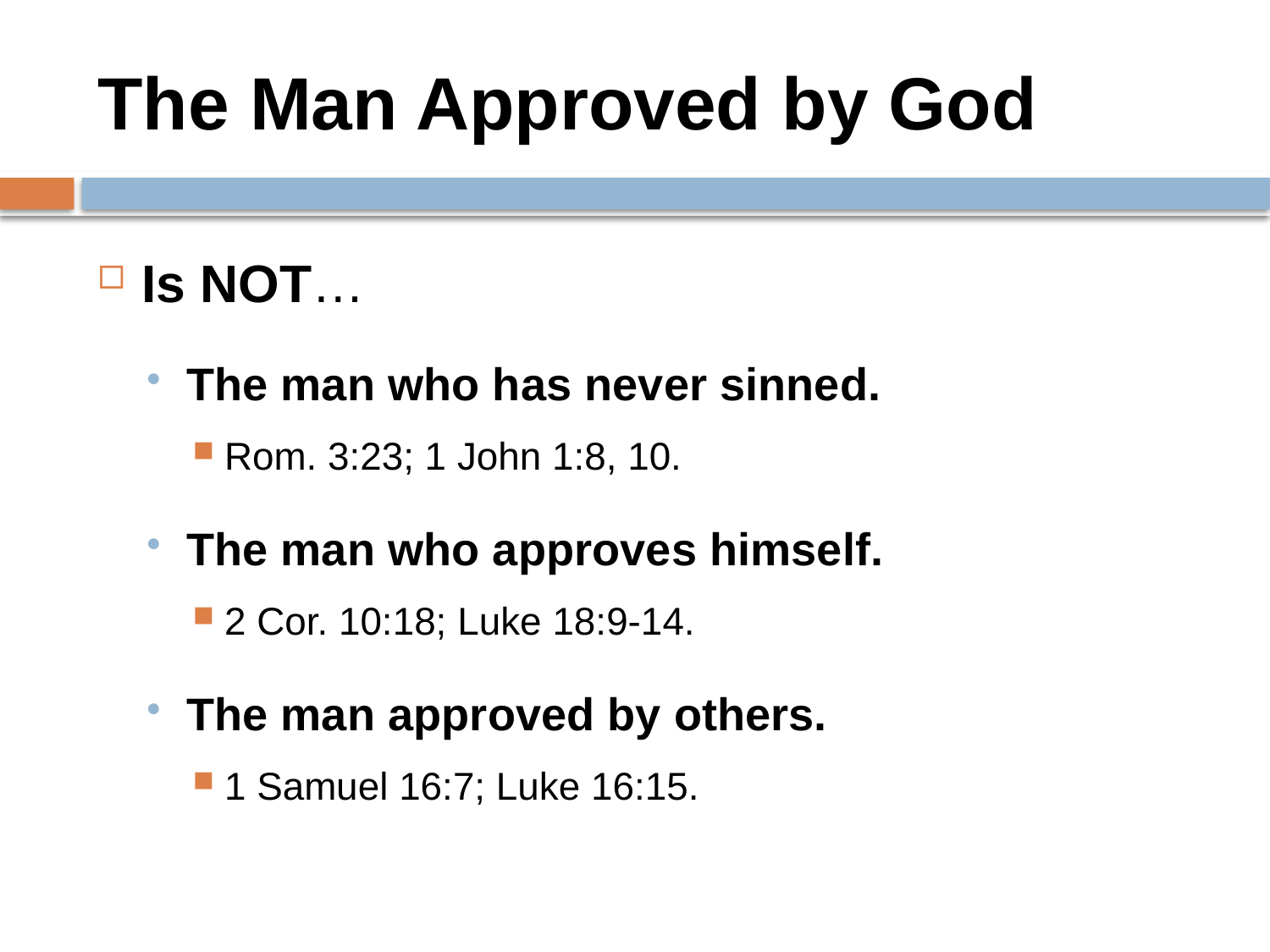

# The Man Approved by God
Is NOT…
The man who has never sinned.
Rom. 3:23; 1 John 1:8, 10.
The man who approves himself.
2 Cor. 10:18; Luke 18:9-14.
The man approved by others.
1 Samuel 16:7; Luke 16:15.